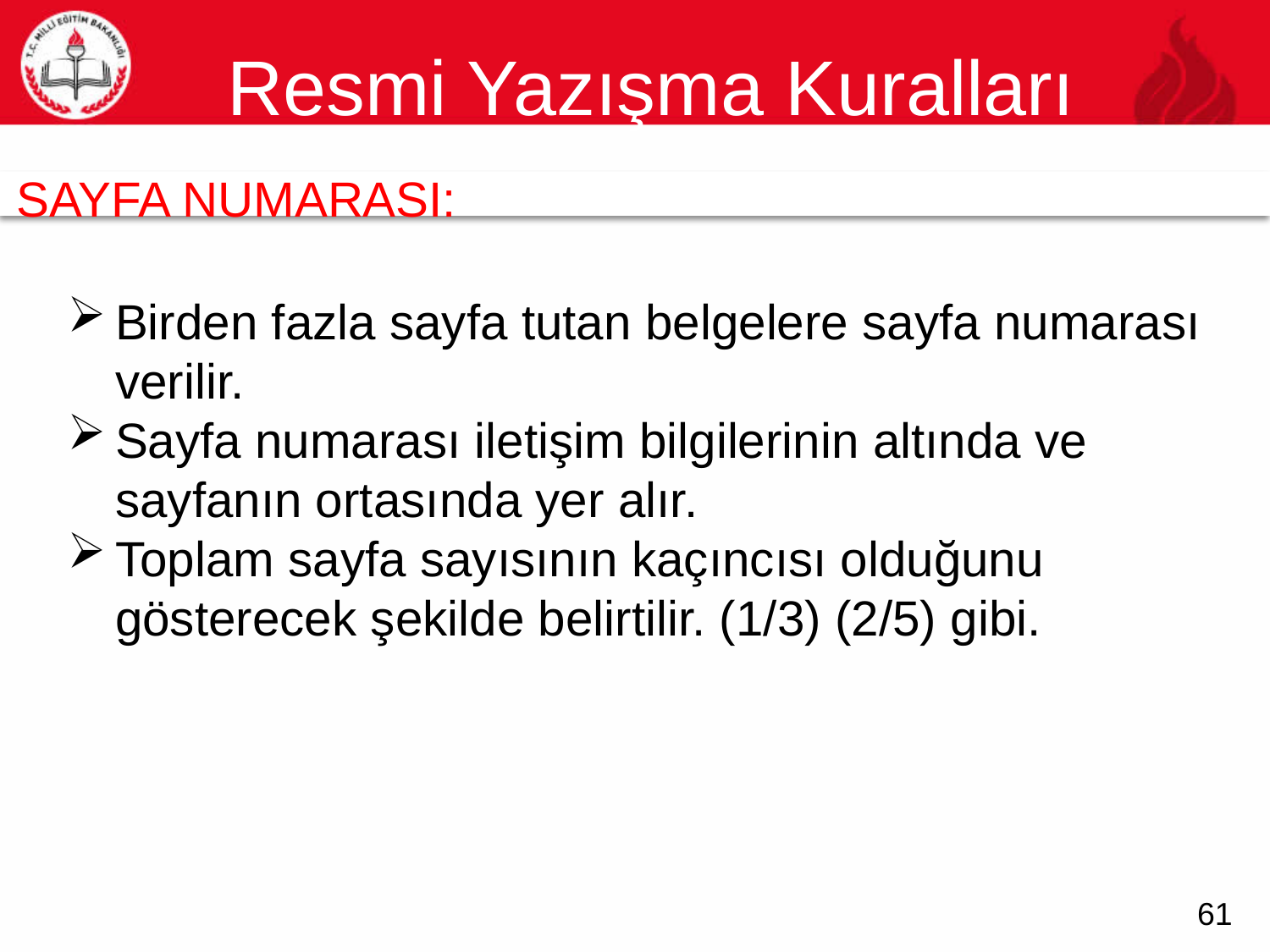

# Resmi Yazışma Kuralları
SAYFA NUMARASI:
61
Birden fazla sayfa tutan belgelere sayfa numarası verilir.
Sayfa numarası iletişim bilgilerinin altında ve sayfanın ortasında yer alır.
Toplam sayfa sayısının kaçıncısı olduğunu gösterecek şekilde belirtilir. (1/3) (2/5) gibi.
61